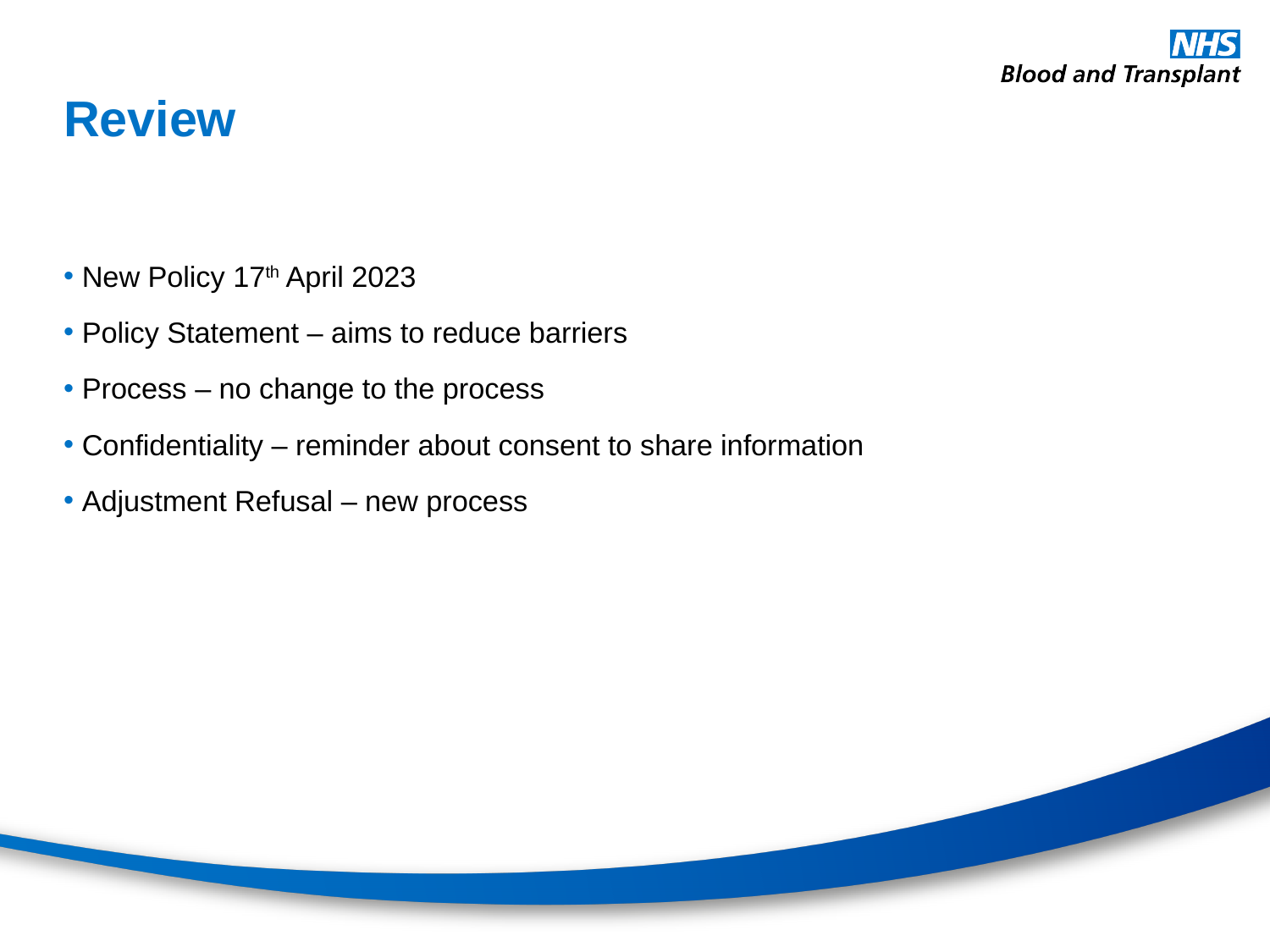

# Review
New Policy 17th April 2023
Policy Statement – aims to reduce barriers
Process – no change to the process
Confidentiality – reminder about consent to share information
Adjustment Refusal – new process